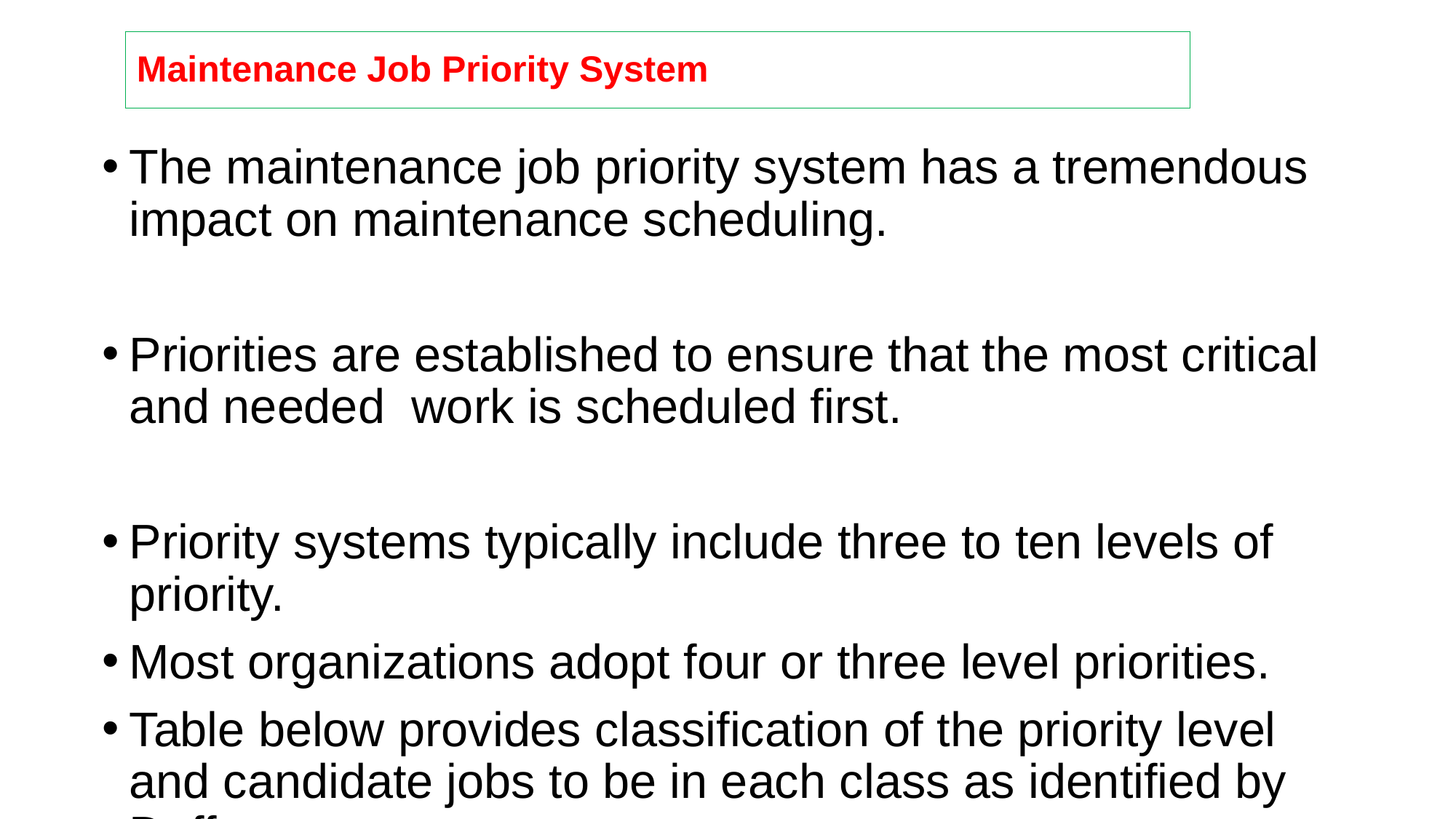

# Maintenance Job Priority System
The maintenance job priority system has a tremendous impact on maintenance scheduling.

Priorities are established to ensure that the most critical and needed  work is scheduled first.

Priority systems typically include three to ten levels of priority.
Most organizations adopt four or three level priorities.
Table below provides classification of the priority level and candidate jobs to be in each class as identified by Duffuaa